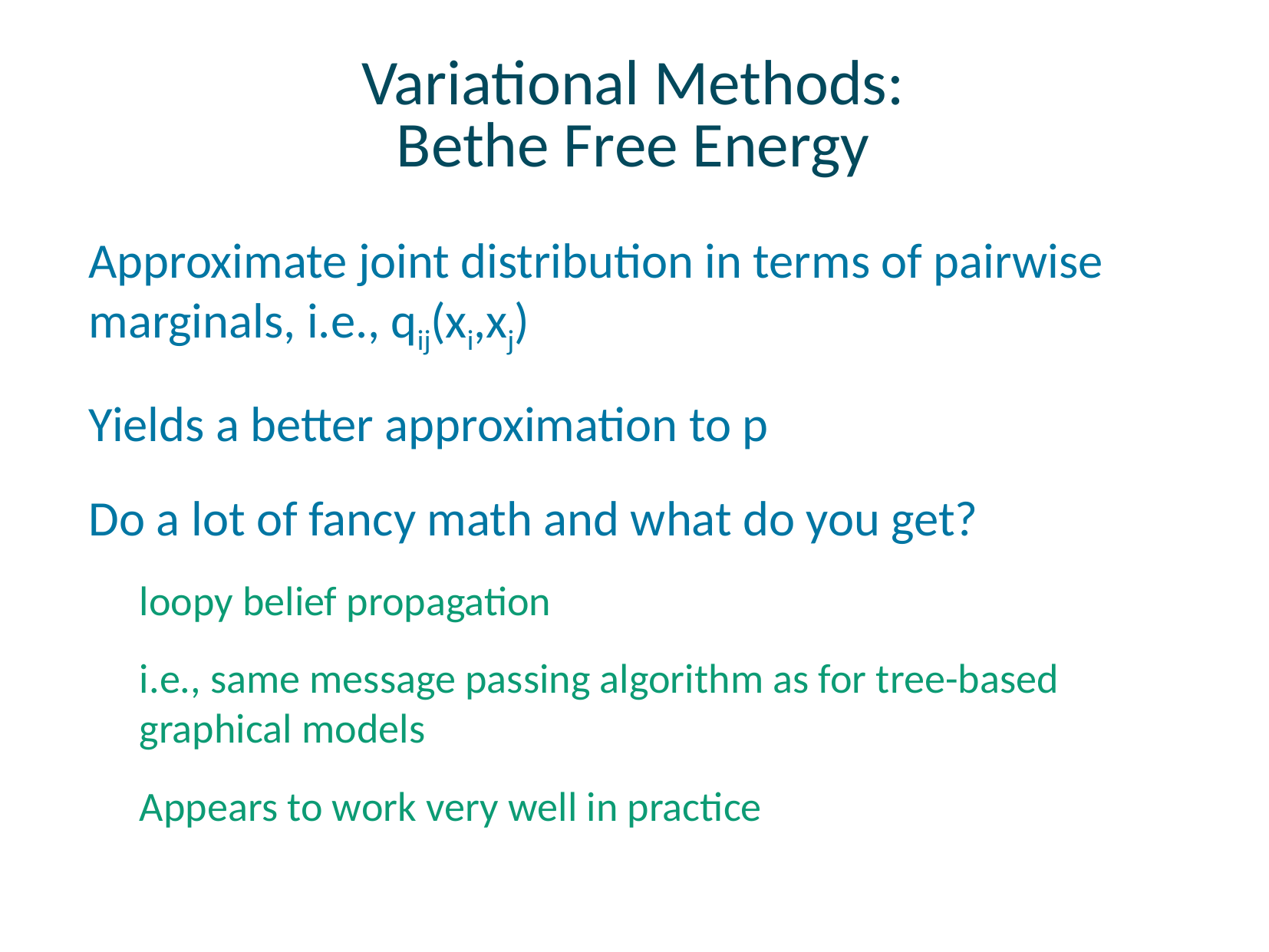

# Variational Methods: Bethe Free Energy
Approximate joint distribution in terms of pairwise marginals, i.e., qij(xi,xj)
Yields a better approximation to p
Do a lot of fancy math and what do you get?
loopy belief propagation
i.e., same message passing algorithm as for tree-based graphical models
Appears to work very well in practice